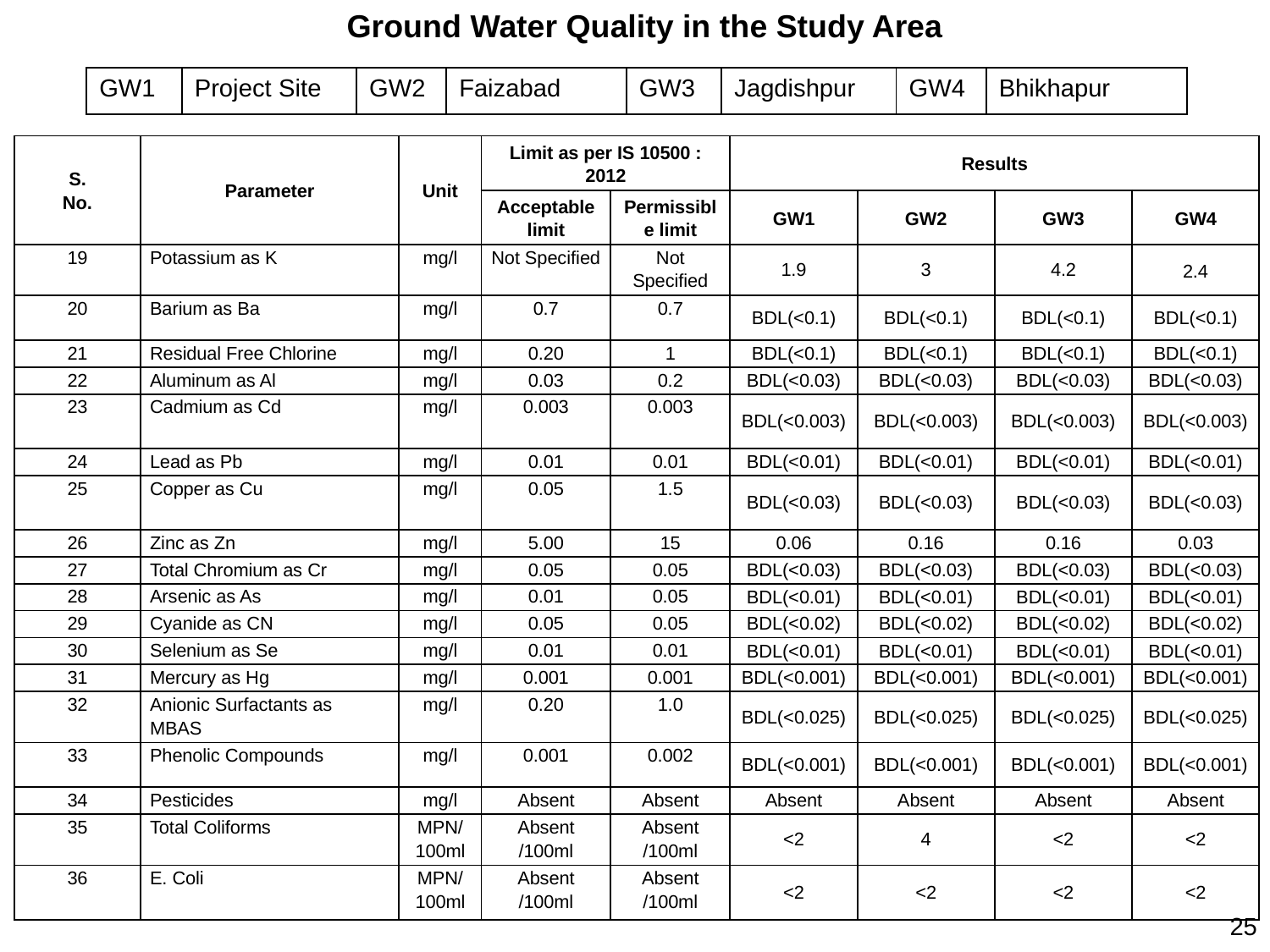

Ground Water Quality in the Study Area
| GW1 | Project Site | GW2 | Faizabad | GW3 | Jagdishpur | GW4 | Bhikhapur |
| --- | --- | --- | --- | --- | --- | --- | --- |
| S. No. | Parameter | Unit | Limit as per IS 10500 : 2012 |  | Results |  |  |  |
| --- | --- | --- | --- | --- | --- | --- | --- | --- |
|  |  |  | Acceptable limit | Permissible limit | GW1 | GW2 | GW3 | GW4 |
| 19 | Potassium as K | mg/l | Not Specified | Not Specified | 1.9 | 3 | 4.2 | 2.4 |
| 20 | Barium as Ba | mg/l | 0.7 | 0.7 | BDL(<0.1) | BDL(<0.1) | BDL(<0.1) | BDL(<0.1) |
| 21 | Residual Free Chlorine | mg/l | 0.20 | 1 | BDL(<0.1) | BDL(<0.1) | BDL(<0.1) | BDL(<0.1) |
| 22 | Aluminum as Al | mg/l | 0.03 | 0.2 | BDL(<0.03) | BDL(<0.03) | BDL(<0.03) | BDL(<0.03) |
| 23 | Cadmium as Cd | mg/l | 0.003 | 0.003 | BDL(<0.003) | BDL(<0.003) | BDL(<0.003) | BDL(<0.003) |
| 24 | Lead as Pb | mg/l | 0.01 | 0.01 | BDL(<0.01) | BDL(<0.01) | BDL(<0.01) | BDL(<0.01) |
| 25 | Copper as Cu | mg/l | 0.05 | 1.5 | BDL(<0.03) | BDL(<0.03) | BDL(<0.03) | BDL(<0.03) |
| 26 | Zinc as Zn | mg/l | 5.00 | 15 | 0.06 | 0.16 | 0.16 | 0.03 |
| 27 | Total Chromium as Cr | mg/l | 0.05 | 0.05 | BDL(<0.03) | BDL(<0.03) | BDL(<0.03) | BDL(<0.03) |
| 28 | Arsenic as As | mg/l | 0.01 | 0.05 | BDL(<0.01) | BDL(<0.01) | BDL(<0.01) | BDL(<0.01) |
| 29 | Cyanide as CN | mg/l | 0.05 | 0.05 | BDL(<0.02) | BDL(<0.02) | BDL(<0.02) | BDL(<0.02) |
| 30 | Selenium as Se | mg/l | 0.01 | 0.01 | BDL(<0.01) | BDL(<0.01) | BDL(<0.01) | BDL(<0.01) |
| 31 | Mercury as Hg | mg/l | 0.001 | 0.001 | BDL(<0.001) | BDL(<0.001) | BDL(<0.001) | BDL(<0.001) |
| 32 | Anionic Surfactants as MBAS | mg/l | 0.20 | 1.0 | BDL(<0.025) | BDL(<0.025) | BDL(<0.025) | BDL(<0.025) |
| 33 | Phenolic Compounds | mg/l | 0.001 | 0.002 | BDL(<0.001) | BDL(<0.001) | BDL(<0.001) | BDL(<0.001) |
| 34 | Pesticides | mg/l | Absent | Absent | Absent | Absent | Absent | Absent |
| 35 | Total Coliforms | MPN/ 100ml | Absent /100ml | Absent /100ml | <2 | 4 | <2 | <2 |
| 36 | E. Coli | MPN/ 100ml | Absent /100ml | Absent /100ml | <2 | <2 | <2 | <2 |
25